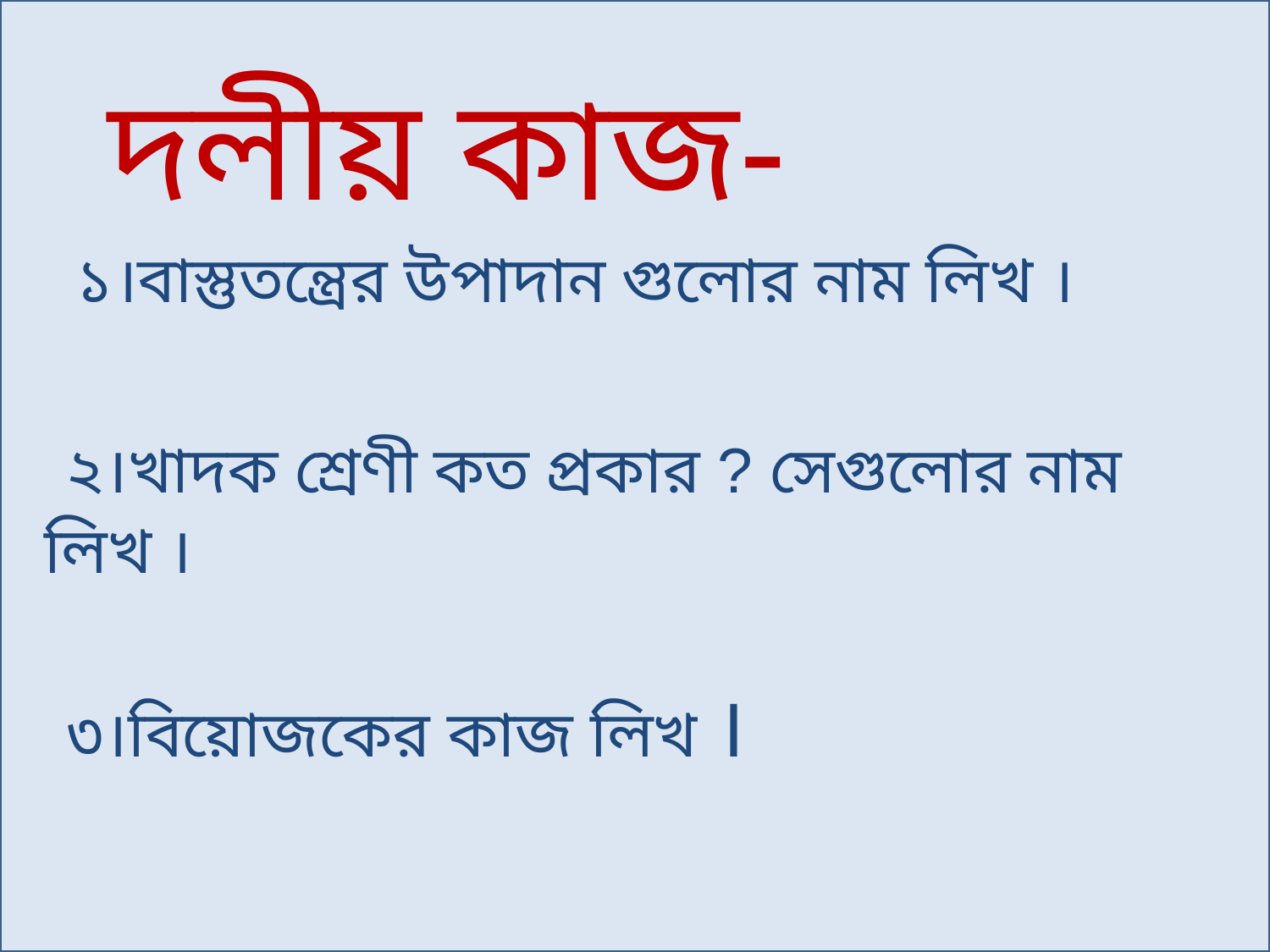

দলীয় কাজ-
১।বাস্তুতন্ত্রের উপাদান গুলোর নাম লিখ ।
 ২।খাদক শ্রেণী কত প্রকার ? সেগুলোর নাম লিখ ।
 ৩।বিয়োজকের কাজ লিখ ।